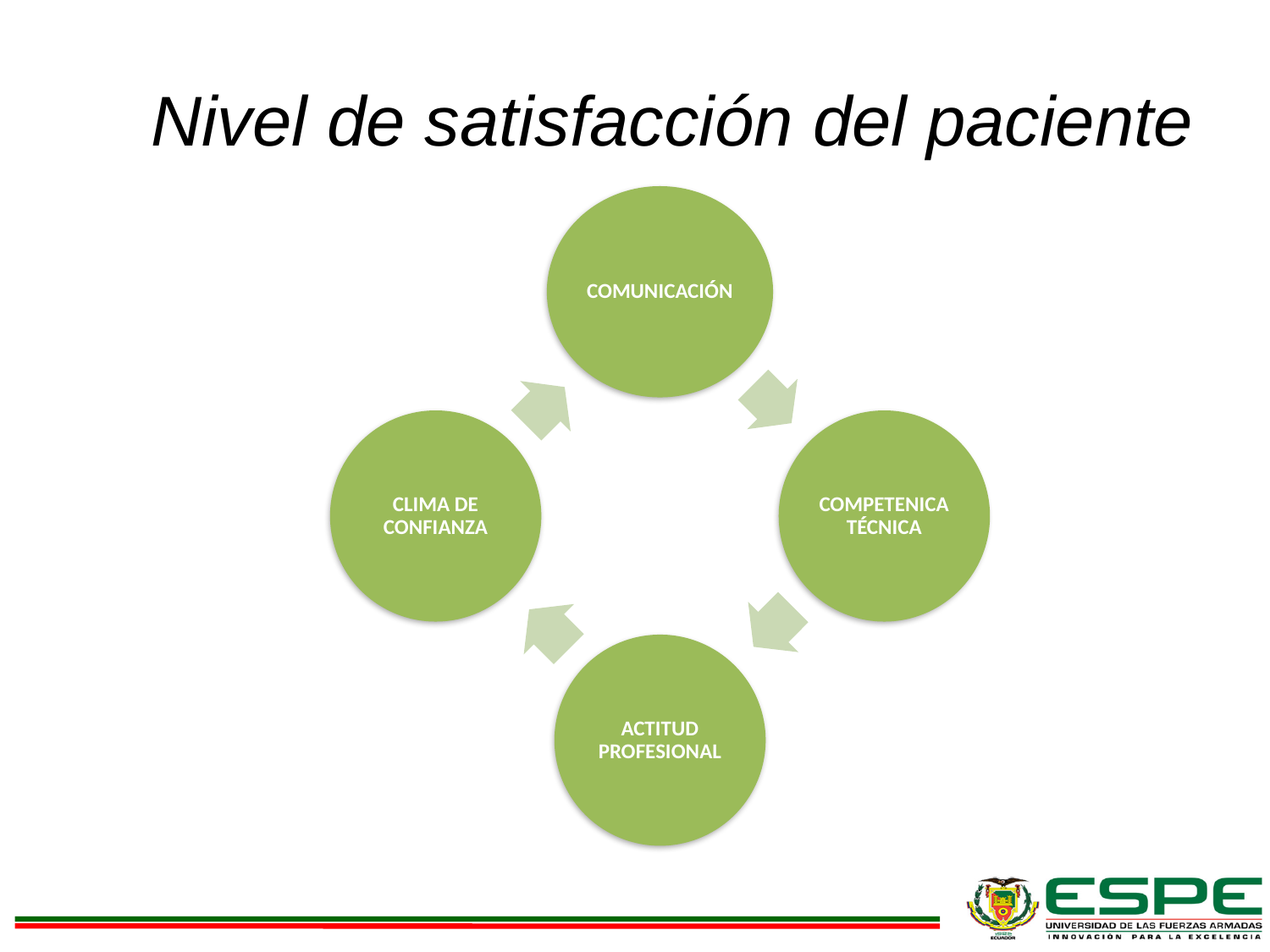

# Nivel de satisfacción del paciente
COMUNICACIÓN

COMPETENICA TÉCNICA

ACTITUD PROFESIONAL

CLIMA DE CONFIANZA